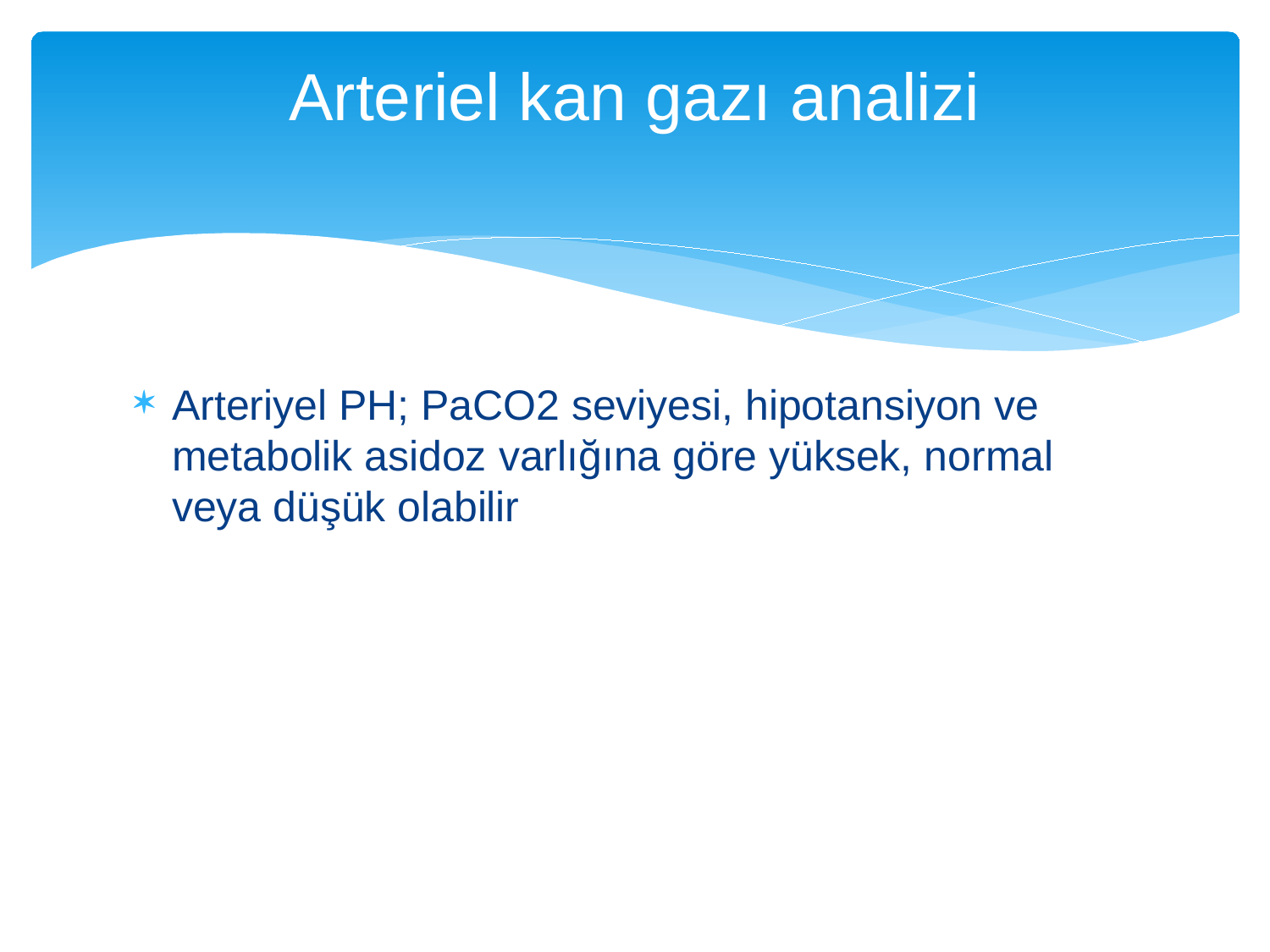

# Arteriel kan gazı analizi
Arteriyel PH; PaCO2 seviyesi, hipotansiyon ve metabolik asidoz varlığına göre yüksek, normal veya düşük olabilir